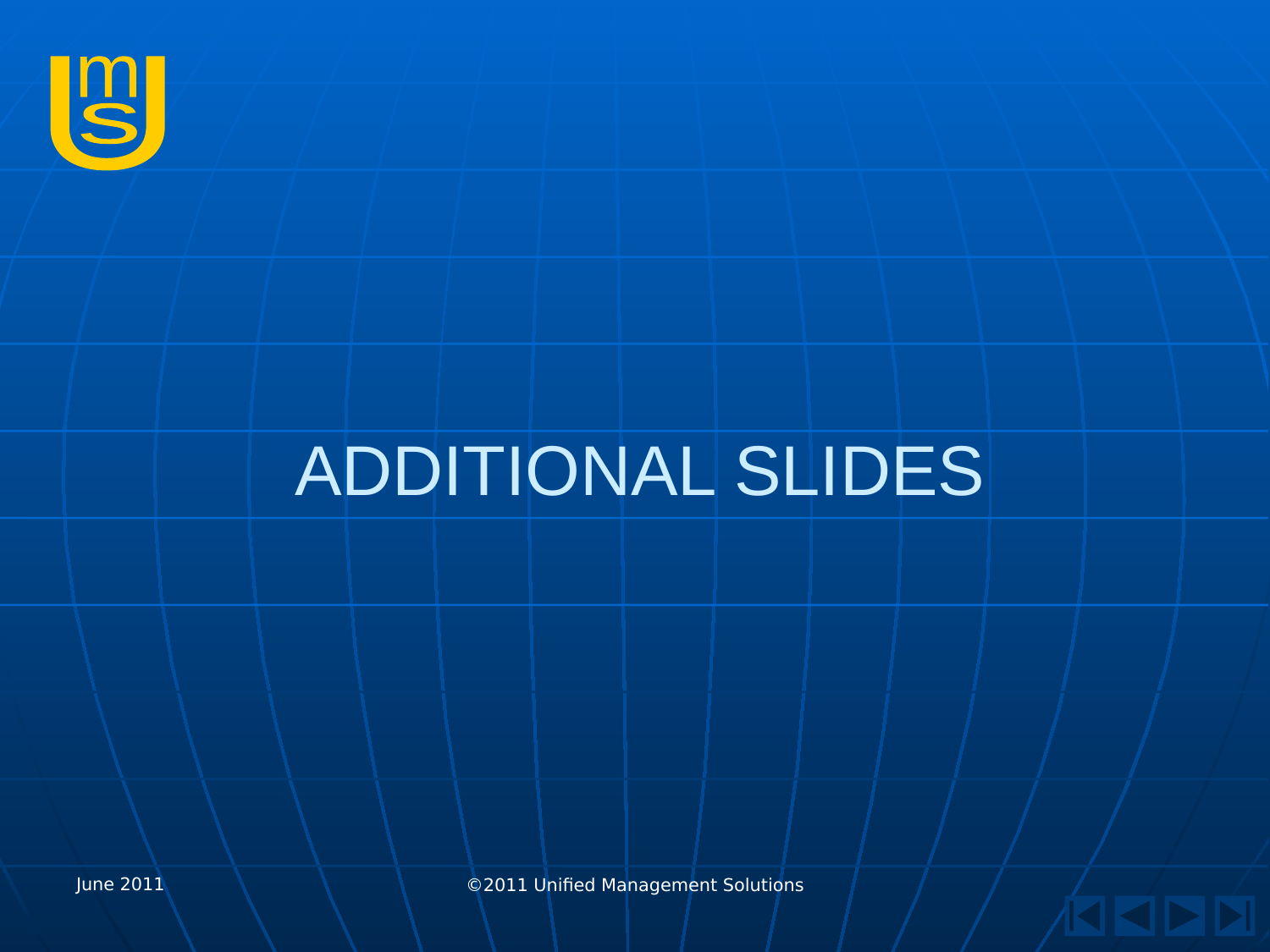

# ADDITIONAL SLIDES
June 2011
©2011 Unified Management Solutions